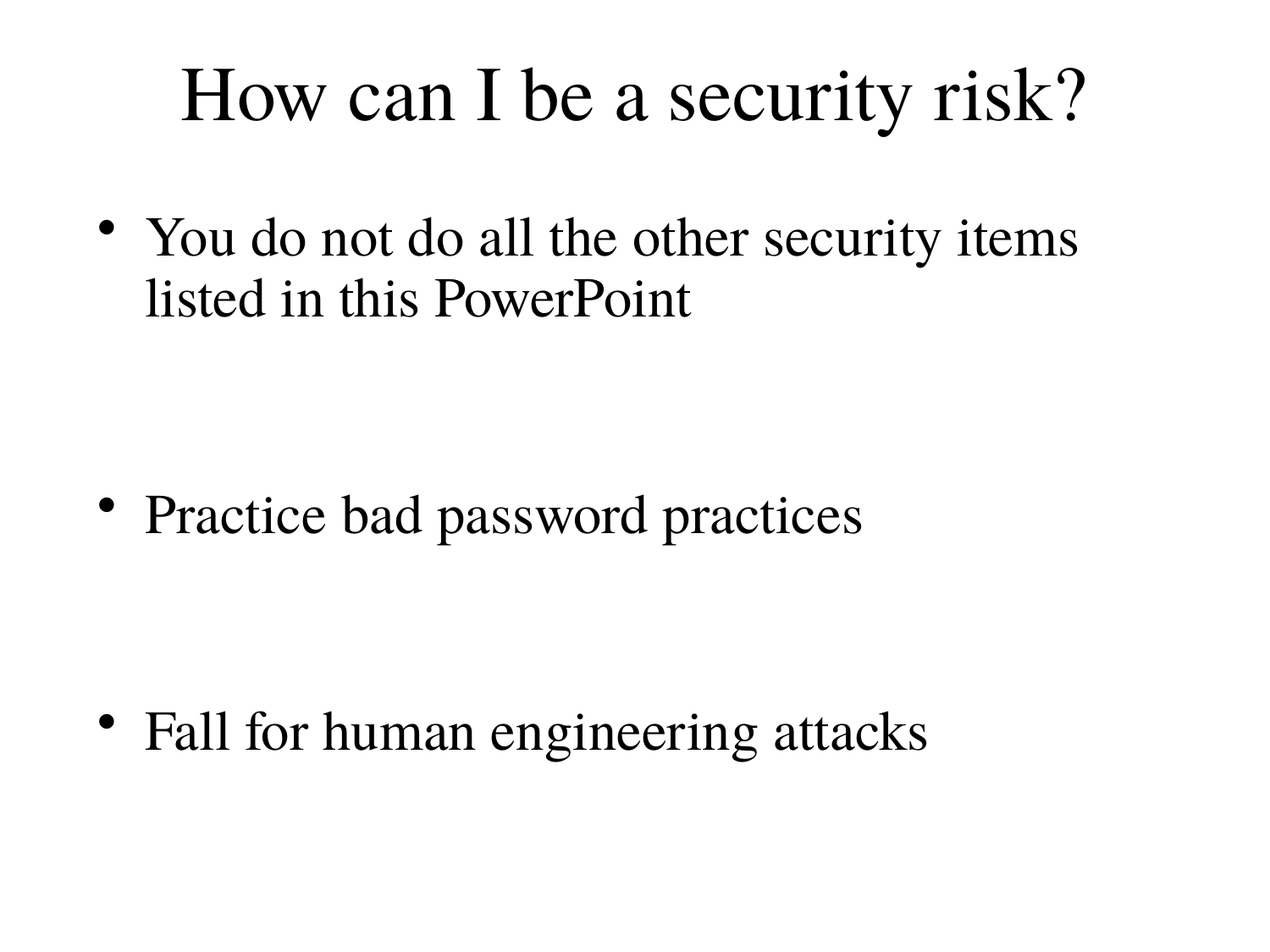

# How can I be a security risk?
You do not do all the other security items listed in this PowerPoint

Practice bad password practices

Fall for human engineering attacks